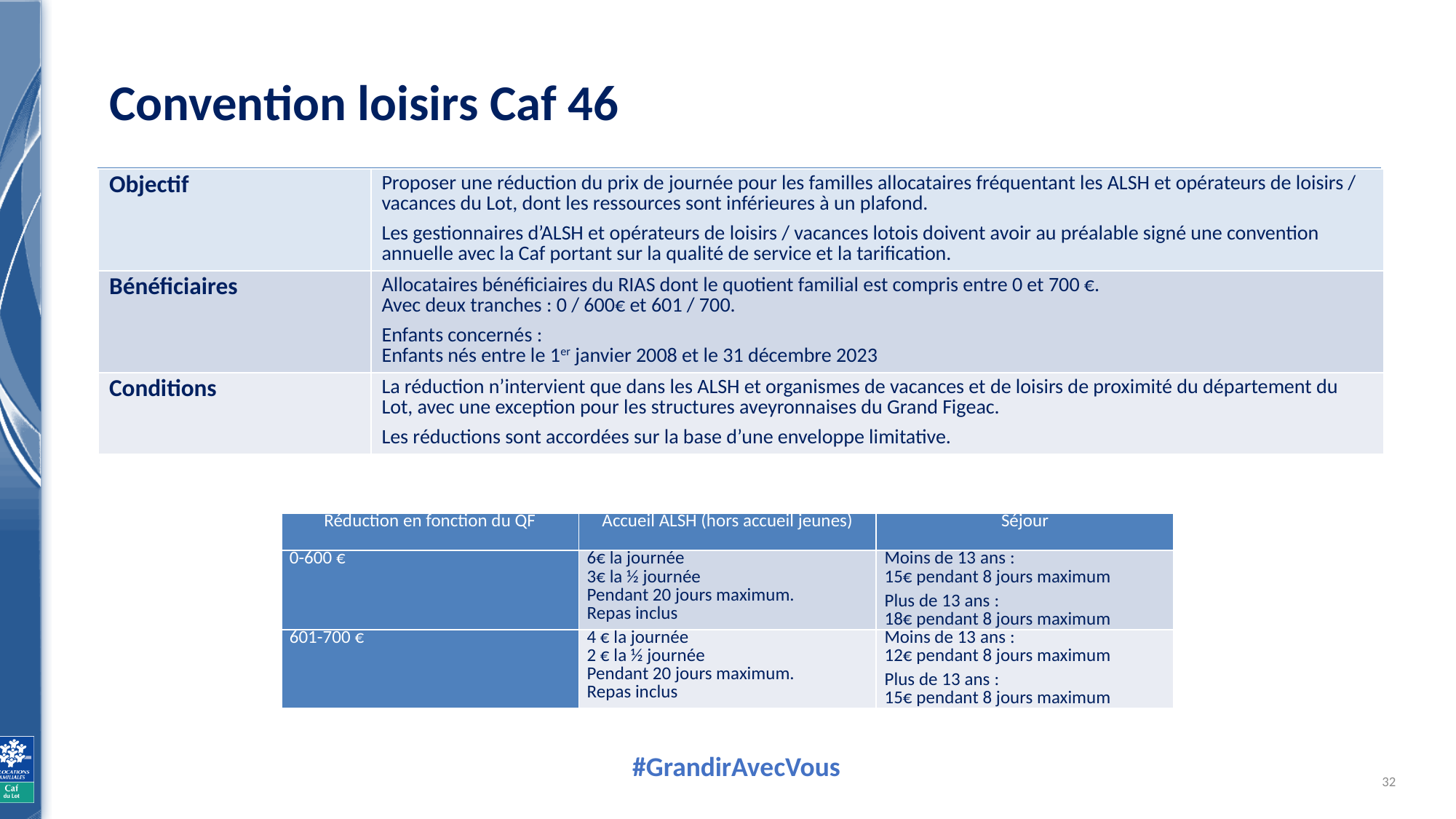

# Convention loisirs Caf 46
| Objectif | Proposer une réduction du prix de journée pour les familles allocataires fréquentant les ALSH et opérateurs de loisirs / vacances du Lot, dont les ressources sont inférieures à un plafond. Les gestionnaires d’ALSH et opérateurs de loisirs / vacances lotois doivent avoir au préalable signé une convention annuelle avec la Caf portant sur la qualité de service et la tarification. |
| --- | --- |
| Bénéficiaires | Allocataires bénéficiaires du RIAS dont le quotient familial est compris entre 0 et 700 €. Avec deux tranches : 0 / 600€ et 601 / 700. Enfants concernés : Enfants nés entre le 1er janvier 2008 et le 31 décembre 2023 |
| Conditions | La réduction n’intervient que dans les ALSH et organismes de vacances et de loisirs de proximité du département du Lot, avec une exception pour les structures aveyronnaises du Grand Figeac.  Les réductions sont accordées sur la base d’une enveloppe limitative. |
| Réduction en fonction du QF | Accueil ALSH (hors accueil jeunes) | Séjour |
| --- | --- | --- |
| 0-600 € | 6€ la journée 3€ la ½ journée Pendant 20 jours maximum. Repas inclus | Moins de 13 ans : 15€ pendant 8 jours maximum Plus de 13 ans : 18€ pendant 8 jours maximum |
| 601-700 € | 4 € la journée 2 € la ½ journée Pendant 20 jours maximum. Repas inclus | Moins de 13 ans : 12€ pendant 8 jours maximum Plus de 13 ans : 15€ pendant 8 jours maximum |
32